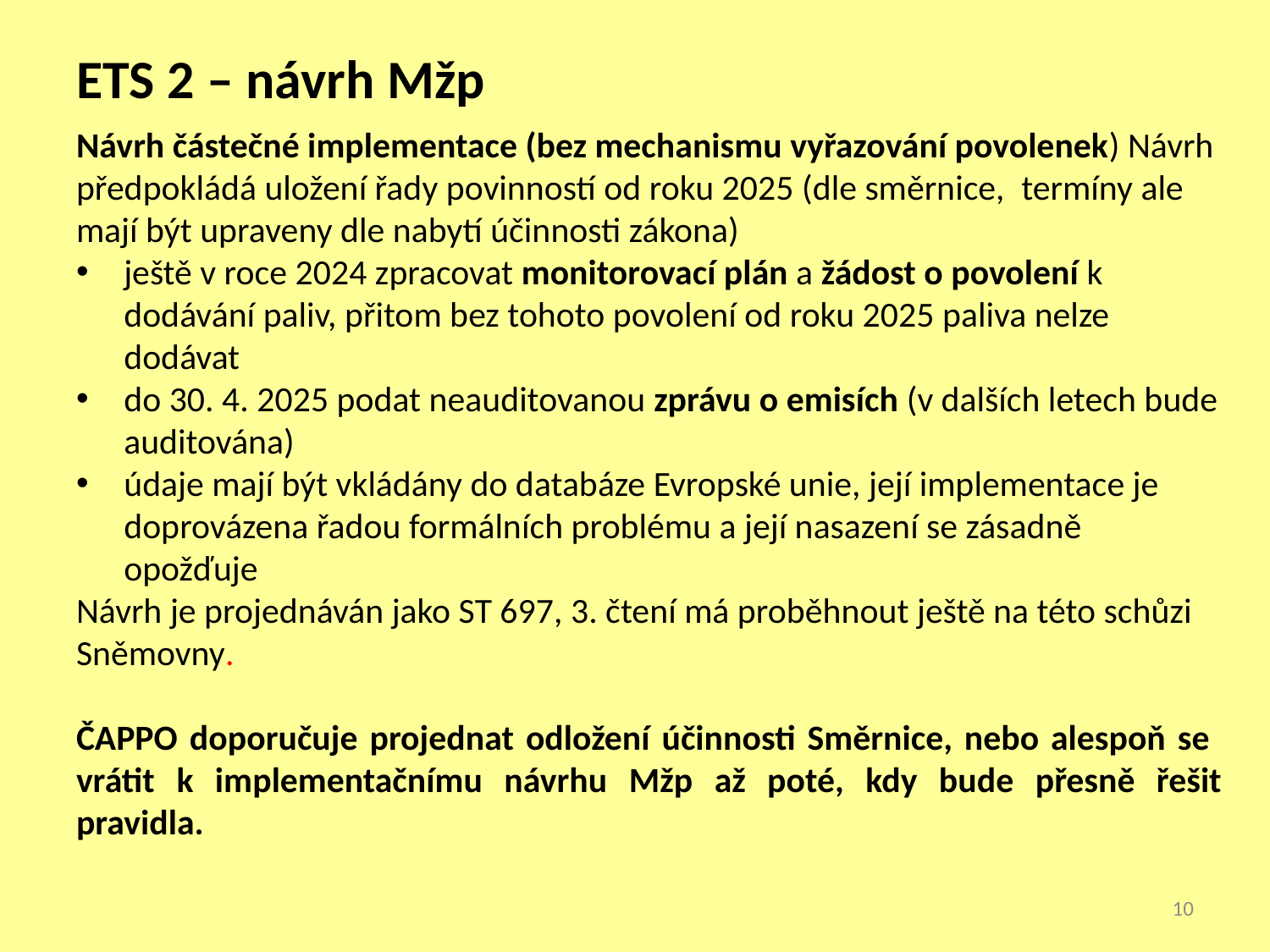

# ETS 2 – návrh Mžp
Návrh částečné implementace (bez mechanismu vyřazování povolenek) Návrh předpokládá uložení řady povinností od roku 2025 (dle směrnice,  termíny ale mají být upraveny dle nabytí účinnosti zákona)
ještě v roce 2024 zpracovat monitorovací plán a žádost o povolení k dodávání paliv, přitom bez tohoto povolení od roku 2025 paliva nelze dodávat
do 30. 4. 2025 podat neauditovanou zprávu o emisích (v dalších letech bude auditována)
údaje mají být vkládány do databáze Evropské unie, její implementace je doprovázena řadou formálních problému a její nasazení se zásadně opožďuje
Návrh je projednáván jako ST 697, 3. čtení má proběhnout ještě na této schůzi Sněmovny.

ČAPPO doporučuje projednat odložení účinnosti Směrnice, nebo alespoň se  vrátit k implementačnímu návrhu Mžp až poté, kdy bude přesně řešit pravidla.

10